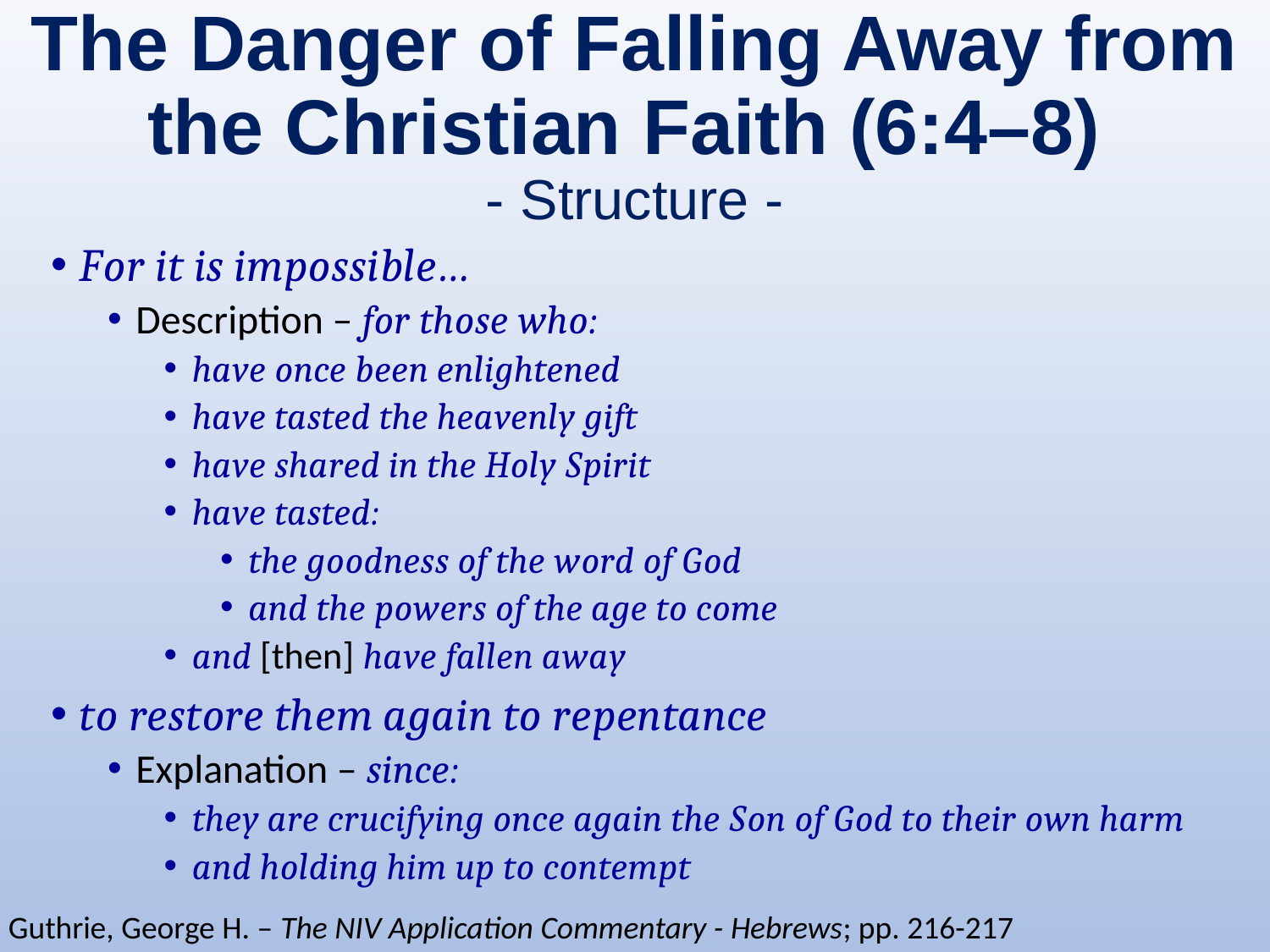

# The Danger of Falling Away from the Christian Faith (6:4–8) - Structure -
For it is impossible…
Description – for those who:
have once been enlightened
have tasted the heavenly gift
have shared in the Holy Spirit
have tasted:
the goodness of the word of God
and the powers of the age to come
and [then] have fallen away
to restore them again to repentance
Explanation – since:
they are crucifying once again the Son of God to their own harm
and holding him up to contempt

Guthrie, George H. – The NIV Application Commentary - Hebrews; pp. 216-217